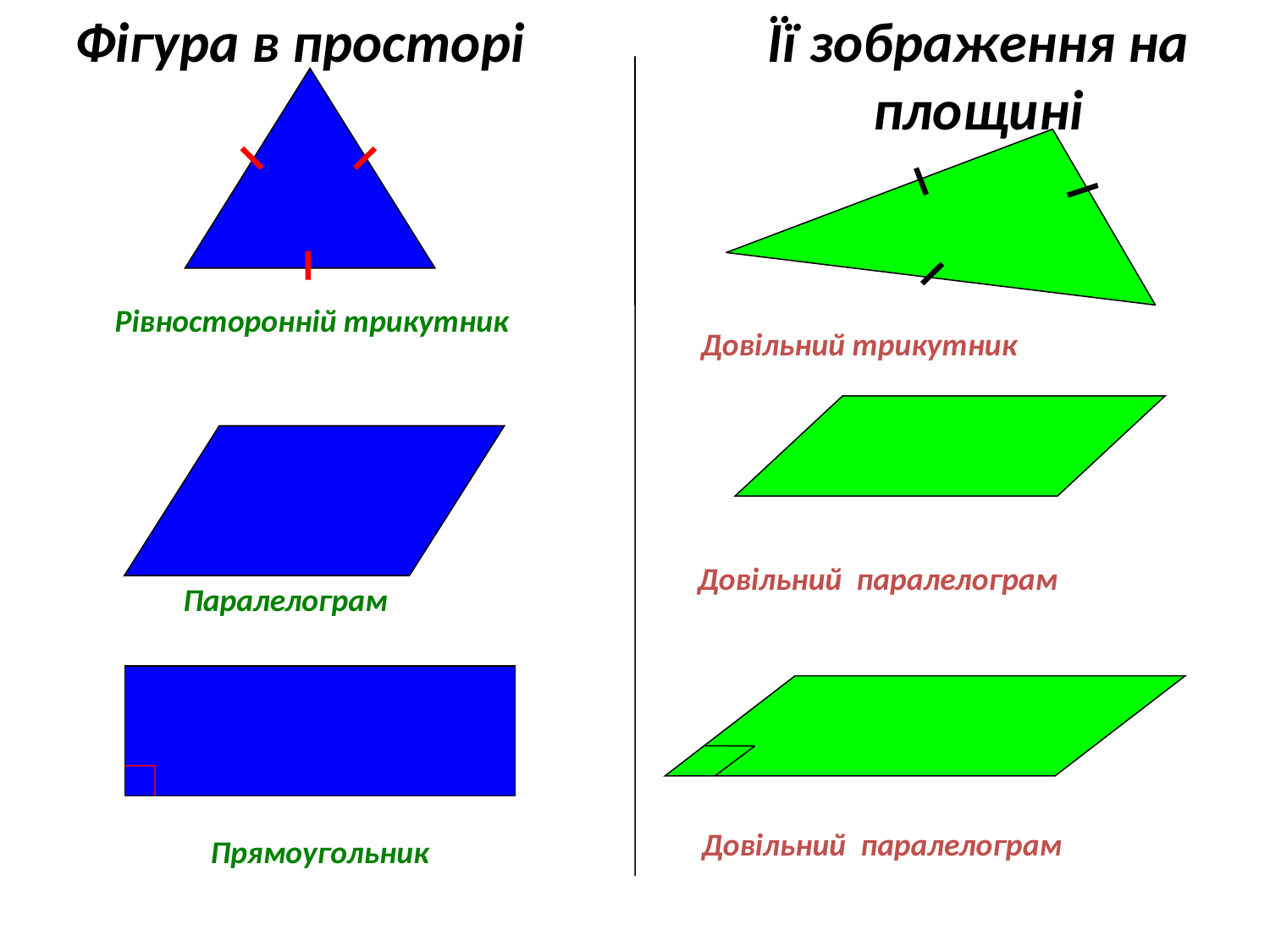

Фігура в просторі
Її зображення на площині

Рівносторонній трикутник
Довільний трикутник

Довільний  паралелограм
Паралелограм

Довільний  паралелограм
Прямоугольник